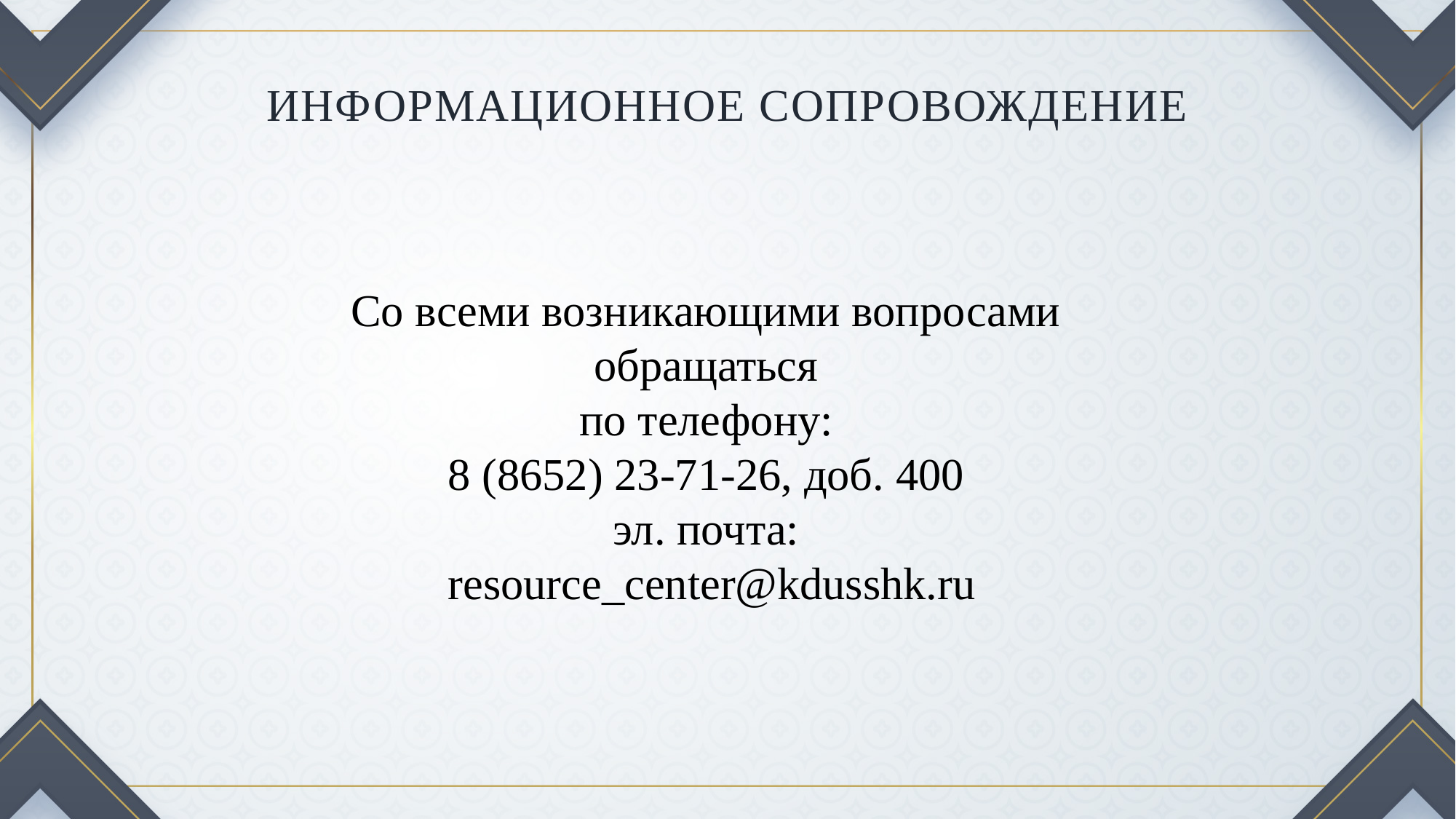

ИНФОРМАЦИОННОЕ СОПРОВОЖДЕНИЕ
Со всеми возникающими вопросами
обращаться
по телефону:
8 (8652) 23-71-26, доб. 400
эл. почта:
resource_center@kdusshk.ru